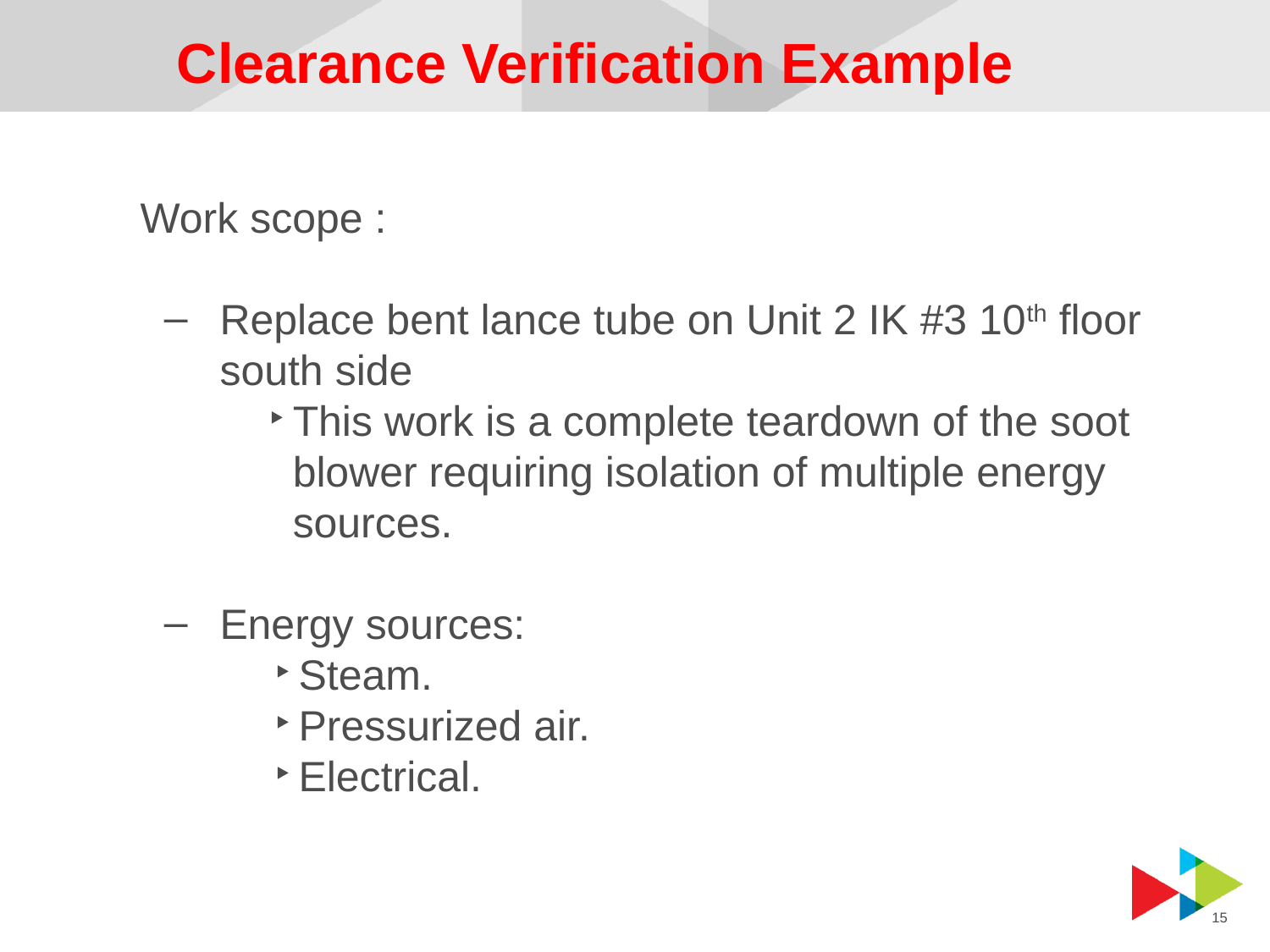

# Clearance Verification Example
Work scope :

Replace bent lance tube on Unit 2 IK #3 10th floor south side
This work is a complete teardown of the soot blower requiring isolation of multiple energy sources.

Energy sources:
Steam.
Pressurized air.
Electrical.